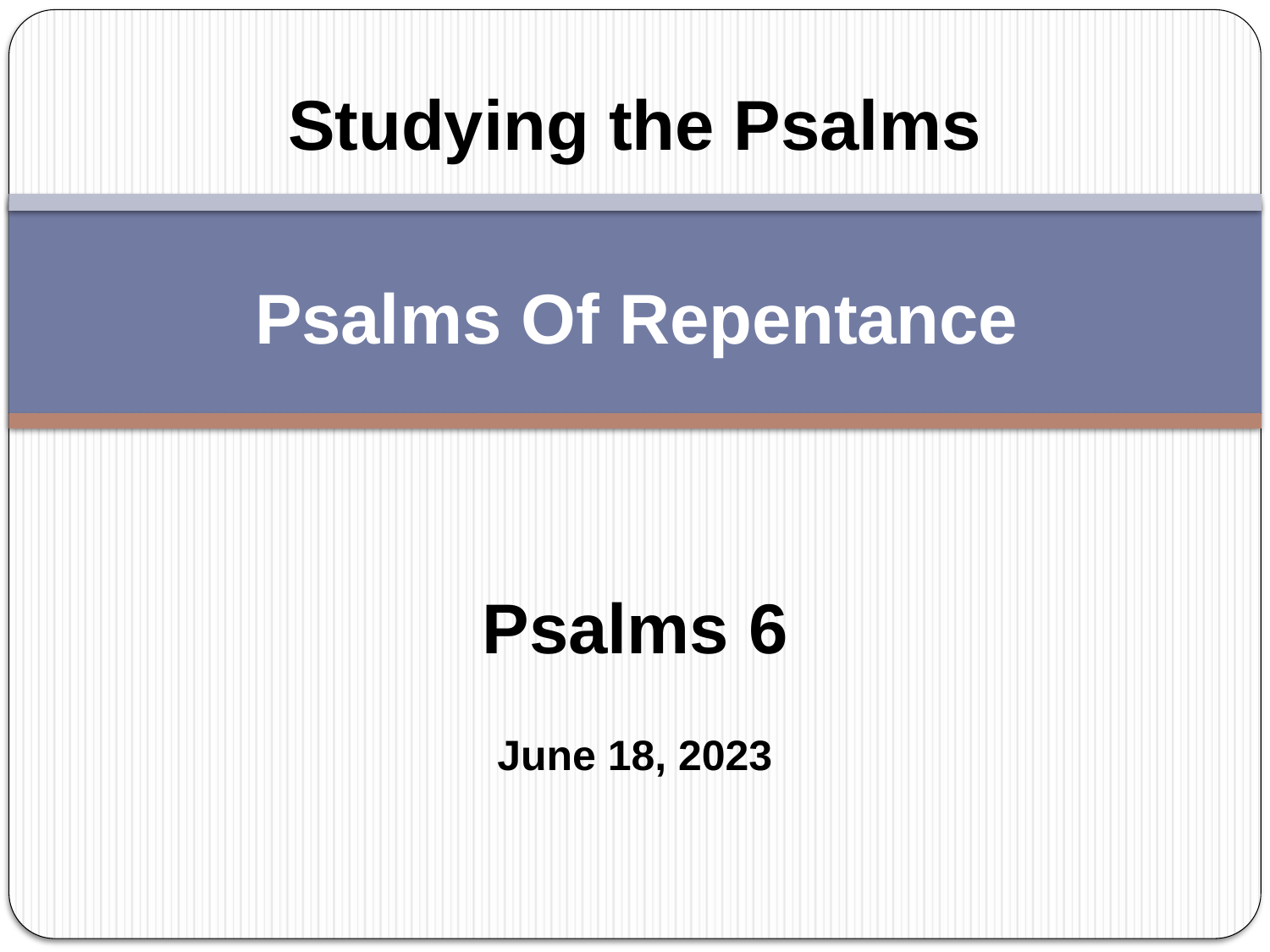

Studying the Psalms
# Psalms Of Repentance
Psalms 6
June 18, 2023